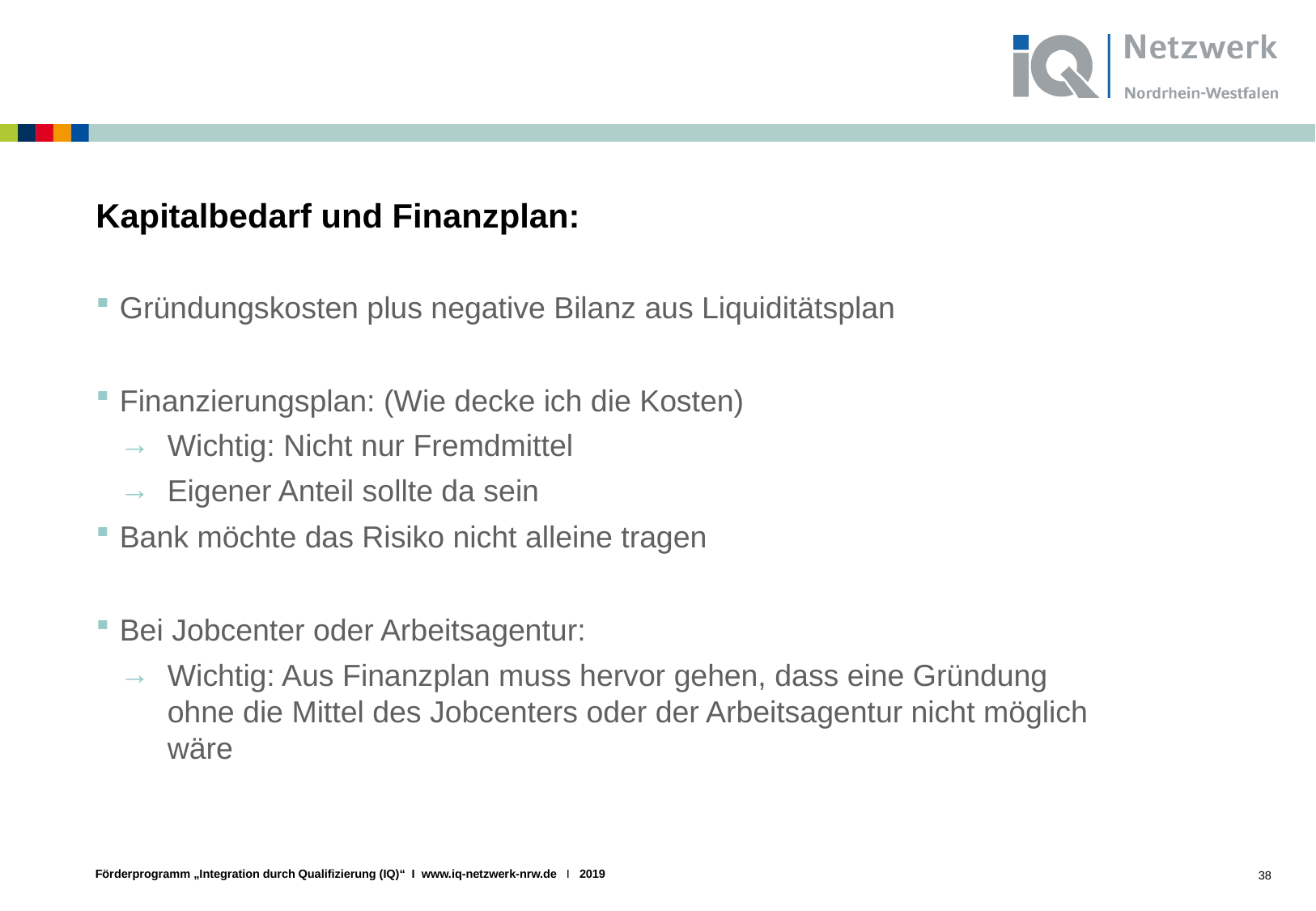

# Kapitalbedarf und Finanzplan:
Gründungskosten plus negative Bilanz aus Liquiditätsplan

Finanzierungsplan: (Wie decke ich die Kosten)
Wichtig: Nicht nur Fremdmittel
Eigener Anteil sollte da sein
Bank möchte das Risiko nicht alleine tragen

Bei Jobcenter oder Arbeitsagentur:
Wichtig: Aus Finanzplan muss hervor gehen, dass eine Gründung ohne die Mittel des Jobcenters oder der Arbeitsagentur nicht möglich wäre

38